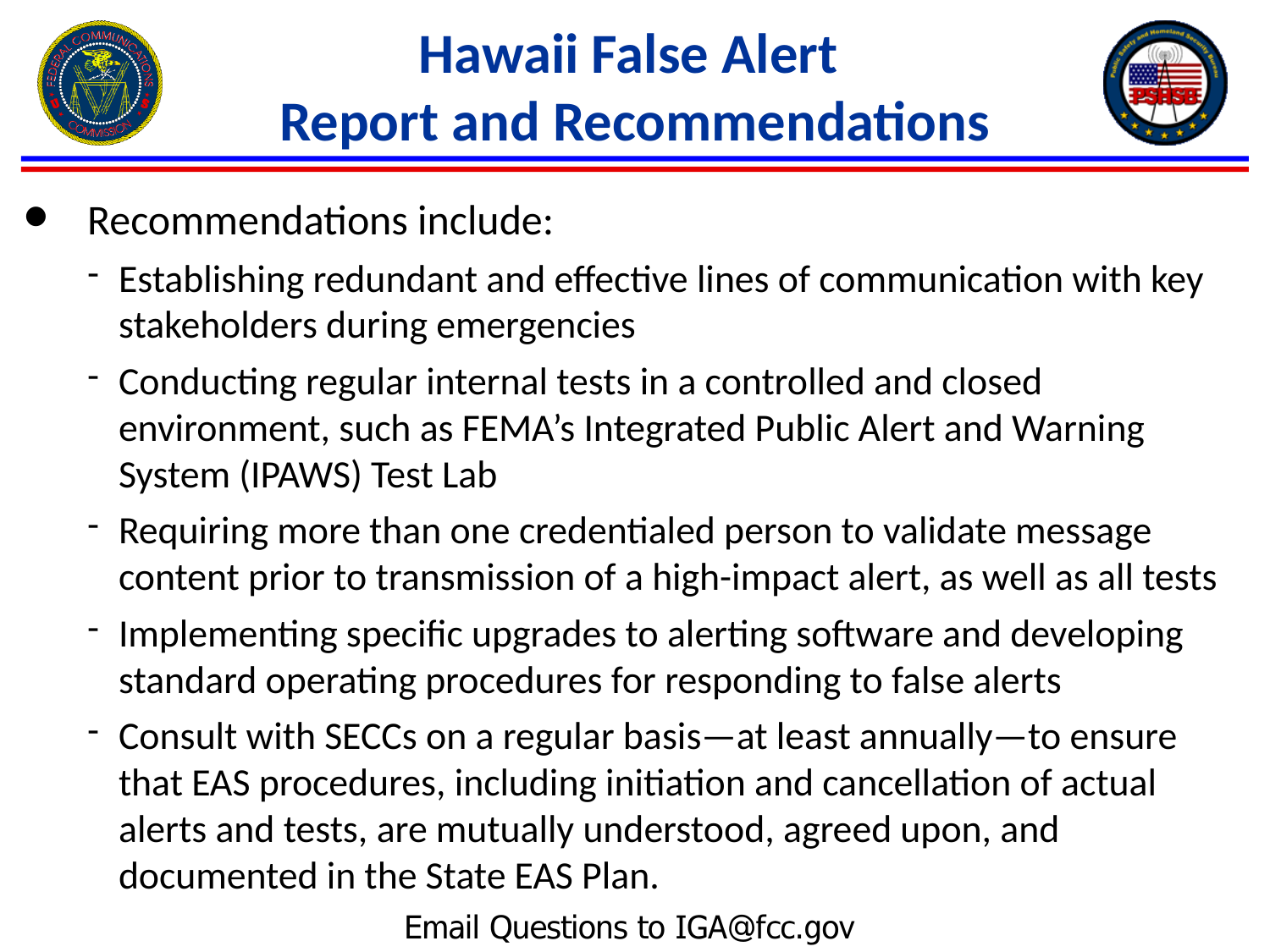

Hawaii False Alert
Report and Recommendations
Recommendations include:
Establishing redundant and effective lines of communication with key stakeholders during emergencies
Conducting regular internal tests in a controlled and closed environment, such as FEMA’s Integrated Public Alert and Warning System (IPAWS) Test Lab
Requiring more than one credentialed person to validate message content prior to transmission of a high-impact alert, as well as all tests
Implementing specific upgrades to alerting software and developing standard operating procedures for responding to false alerts
Consult with SECCs on a regular basis—at least annually—to ensure that EAS procedures, including initiation and cancellation of actual alerts and tests, are mutually understood, agreed upon, and documented in the State EAS Plan.